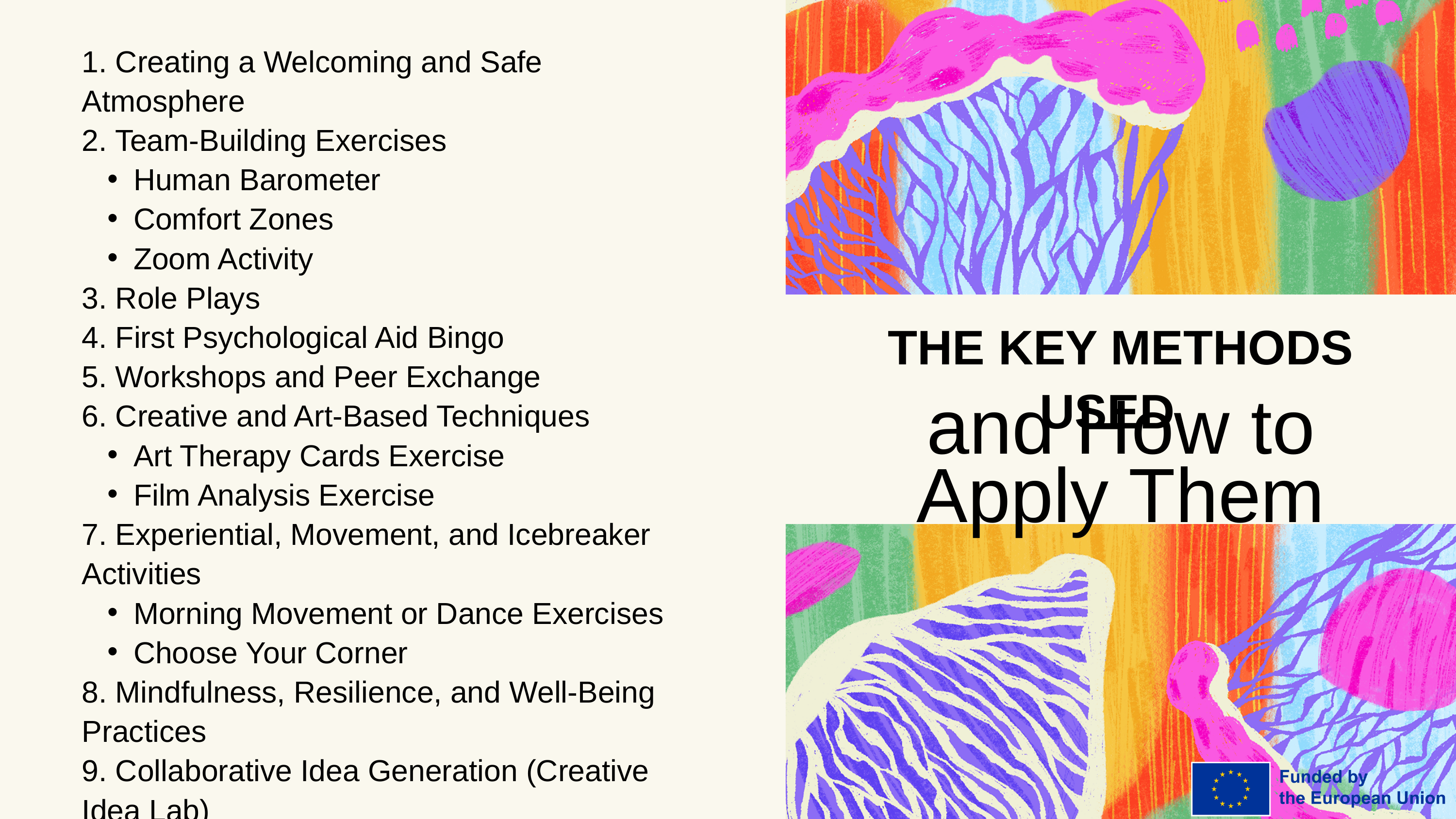

1. Creating a Welcoming and Safe Atmosphere
2. Team-Building Exercises
Human Barometer
Comfort Zones
Zoom Activity
3. Role Plays
4. First Psychological Aid Bingo
5. Workshops and Peer Exchange
6. Creative and Art-Based Techniques
Art Therapy Cards Exercise
Film Analysis Exercise
7. Experiential, Movement, and Icebreaker Activities
Morning Movement or Dance Exercises
Choose Your Corner
8. Mindfulness, Resilience, and Well-Being Practices
9. Collaborative Idea Generation (Creative Idea Lab)
10. Field Visits and Observation

THE KEY METHODS USED
and How to Apply Them